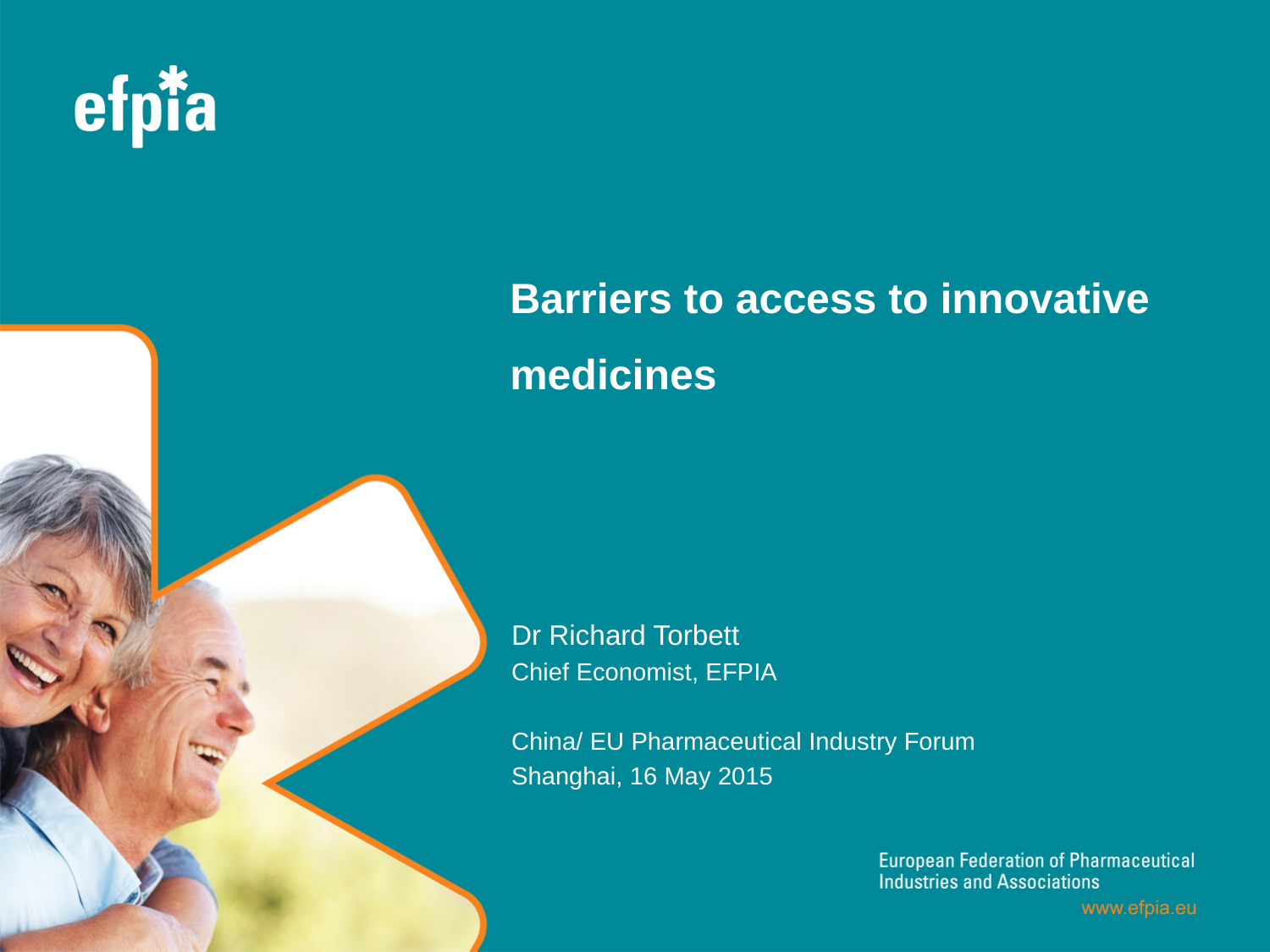

# Barriers to access to innovative medicines
Dr Richard Torbett
Chief Economist, EFPIA

China/ EU Pharmaceutical Industry Forum
Shanghai, 16 May 2015